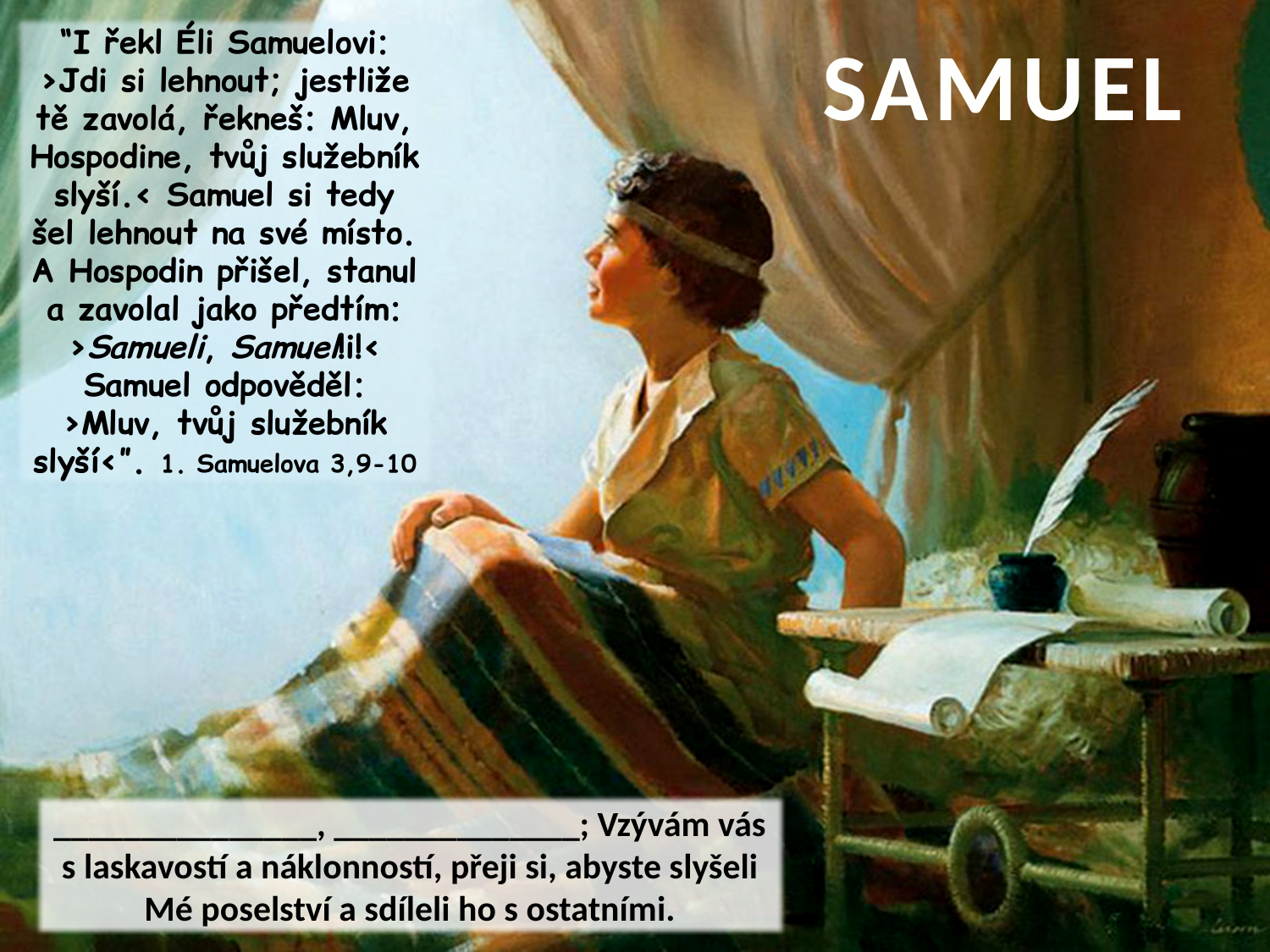

“I řekl Éli Samuelovi: ›Jdi si lehnout; jestliže tě zavolá, řekneš: Mluv, Hospodine, tvůj služebník slyší.‹ Samuel si tedy šel lehnout na své místo. A Hospodin přišel, stanul a zavolal jako předtím: ›Samueli, Samuel!i!‹ Samuel odpověděl: ›Mluv, tvůj služebník slyší‹”. 1. Samuelova 3,9-10
SAMUEL
_______________, ______________; Vzývám vás s laskavostí a náklonností, přeji si, abyste slyšeli Mé poselství a sdíleli ho s ostatními.